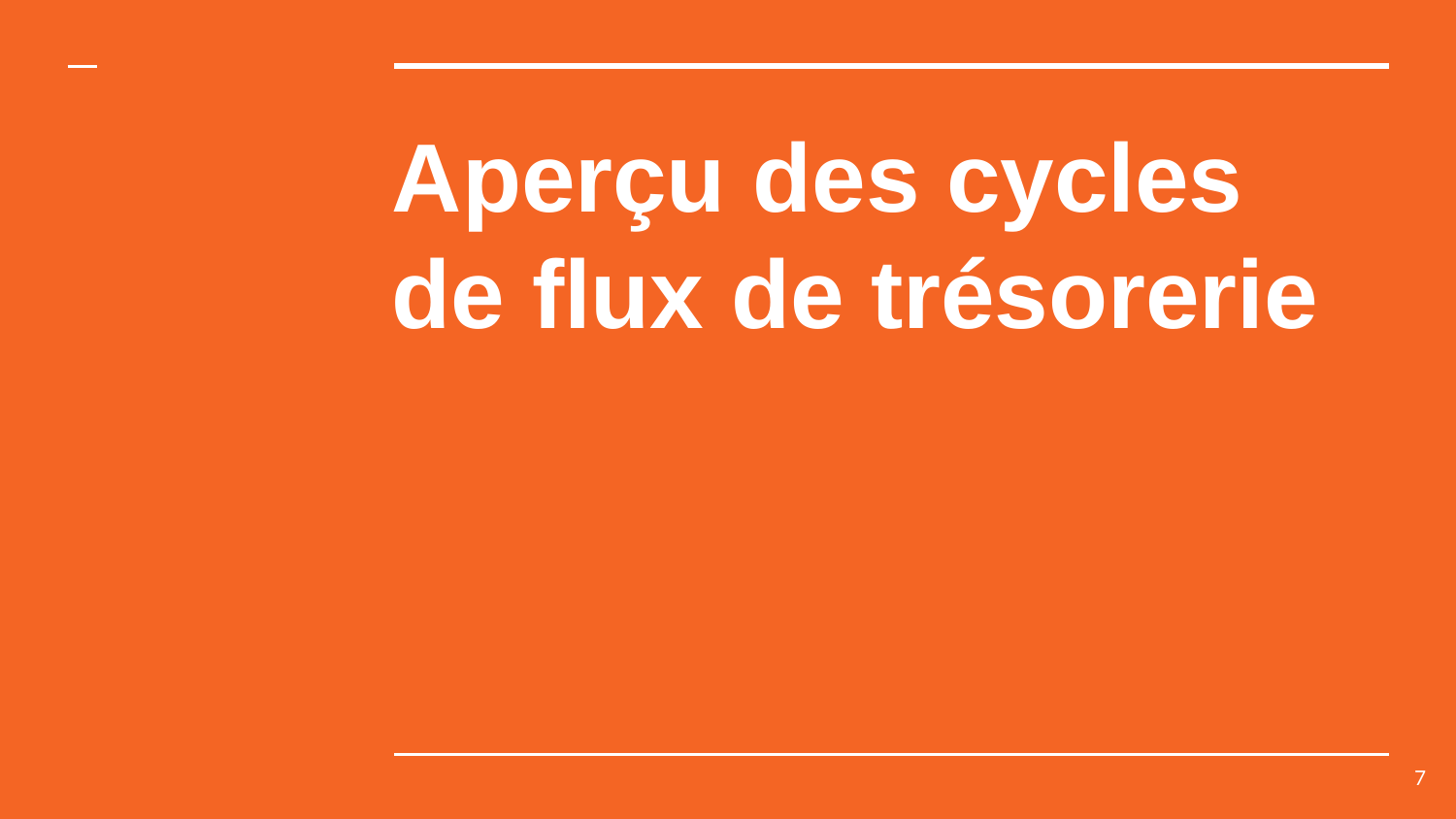

# Aperçu des cycles de flux de trésorerie
7